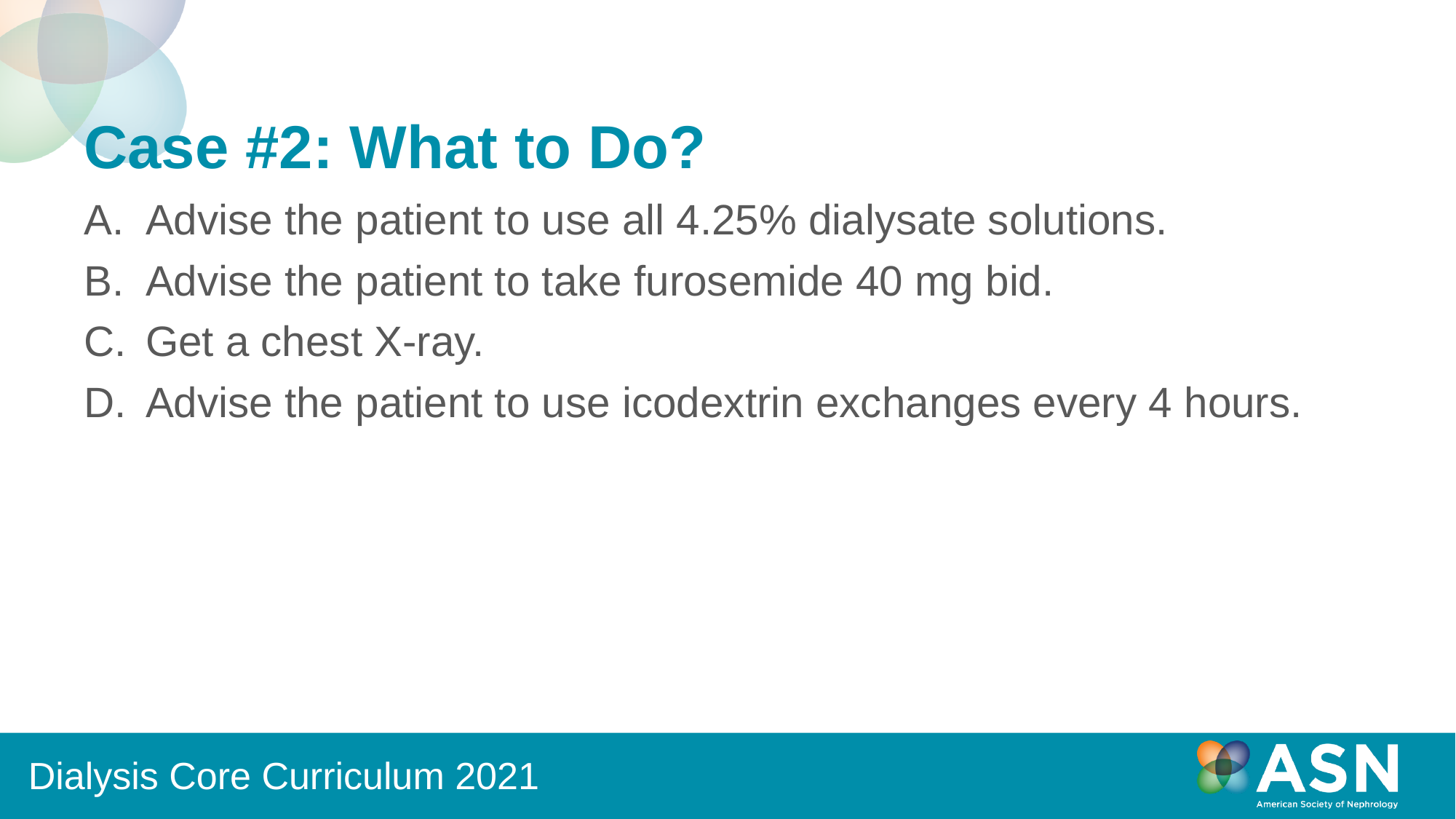

# Case #2: What to Do?
Advise the patient to use all 4.25% dialysate solutions.
Advise the patient to take furosemide 40 mg bid.
Get a chest X-ray.
Advise the patient to use icodextrin exchanges every 4 hours.
Dialysis Core Curriculum 2021